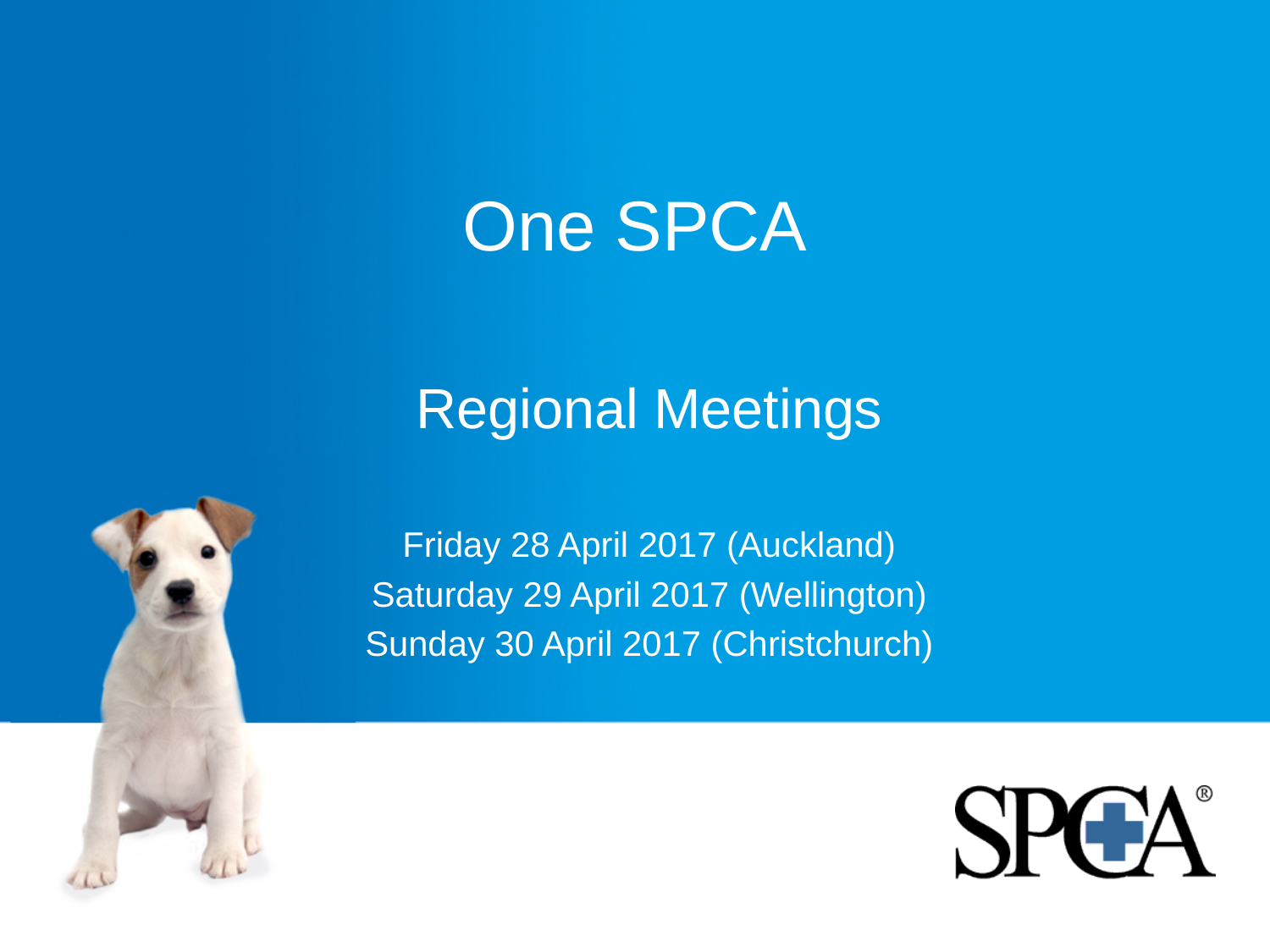

# One SPCA
Regional Meetings
Friday 28 April 2017 (Auckland)
Saturday 29 April 2017 (Wellington)
Sunday 30 April 2017 (Christchurch)